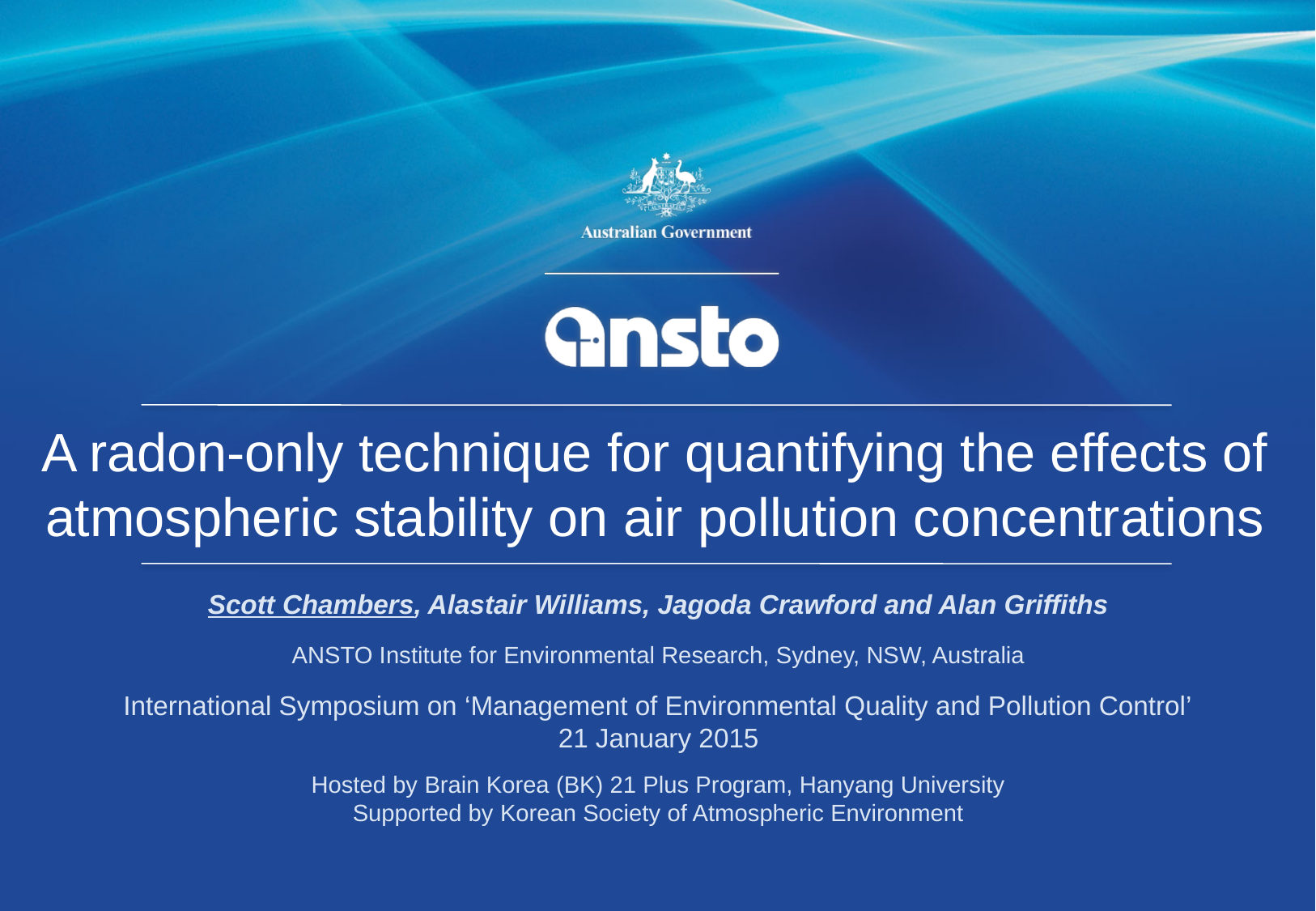

# A radon-only technique for quantifying the effects of atmospheric stability on air pollution concentrations
Scott Chambers, Alastair Williams, Jagoda Crawford and Alan Griffiths

ANSTO Institute for Environmental Research, Sydney, NSW, Australia

International Symposium on ‘Management of Environmental Quality and Pollution Control’
21 January 2015

Hosted by Brain Korea (BK) 21 Plus Program, Hanyang University
Supported by Korean Society of Atmospheric Environment